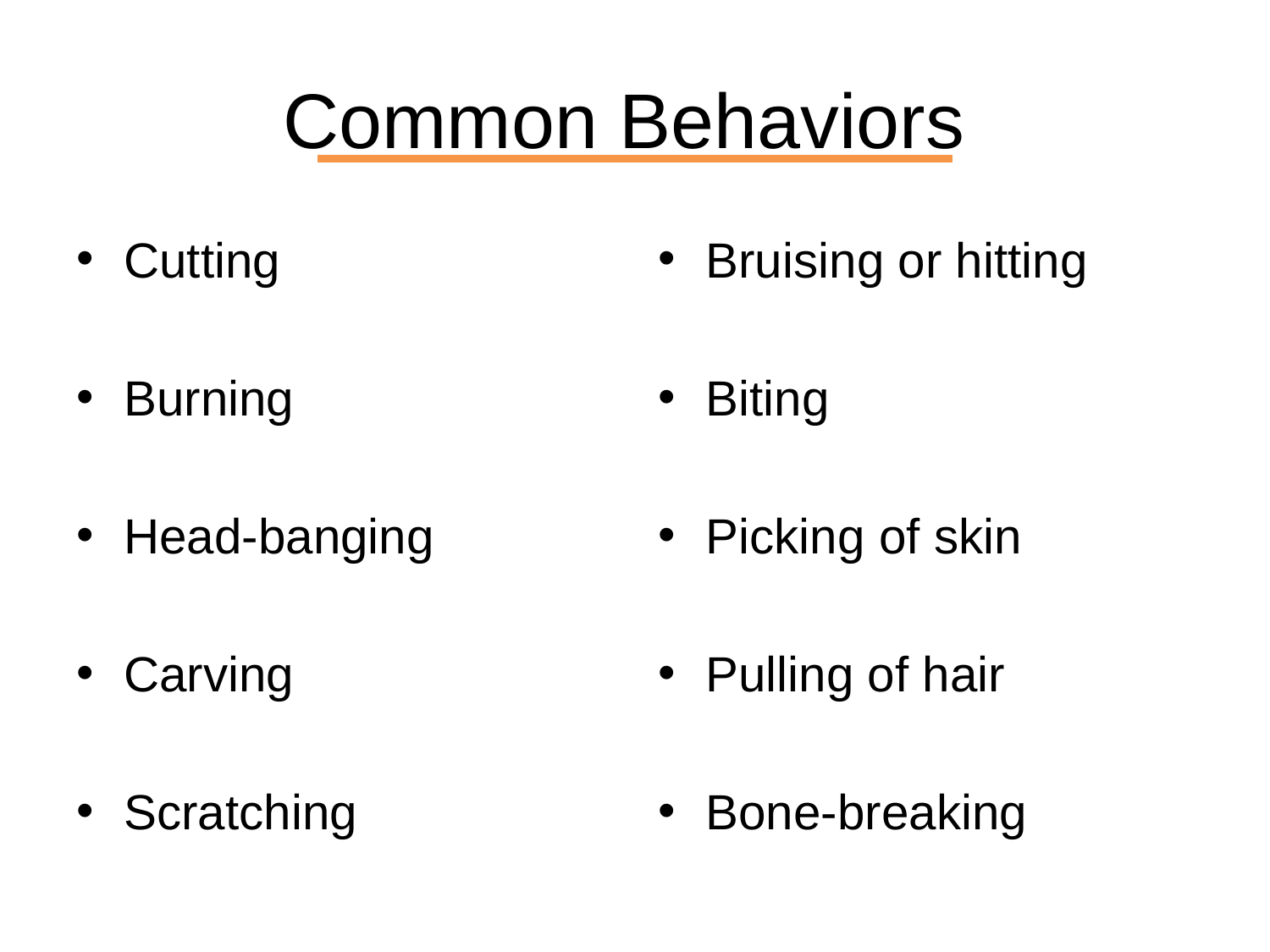

# Common Behaviors
Cutting

Burning

Head-banging

Carving

Scratching

Bruising or hitting

Biting

Picking of skin

Pulling of hair

Bone-breaking